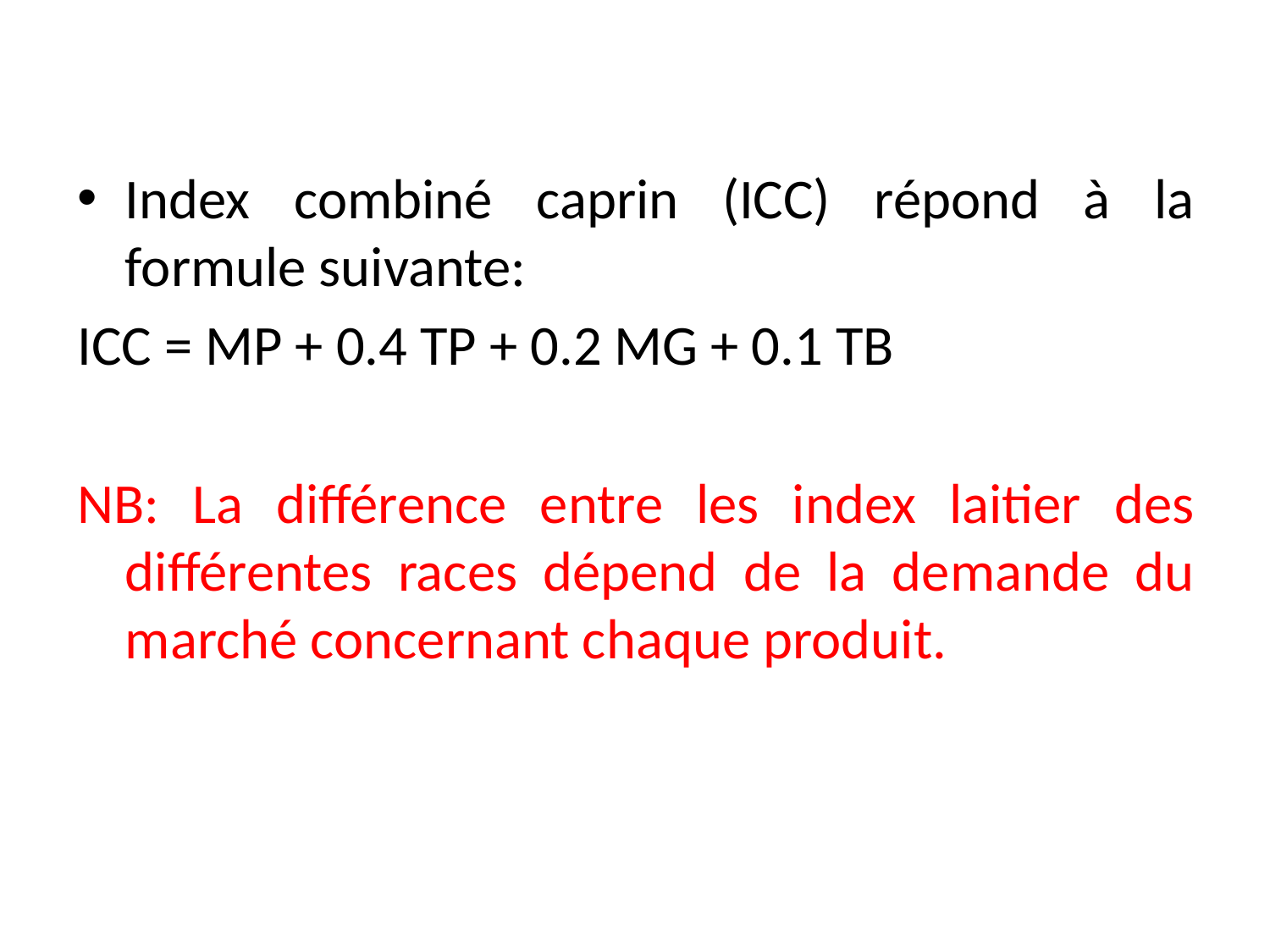

Index combiné caprin (ICC) répond à la formule suivante:
ICC = MP + 0.4 TP + 0.2 MG + 0.1 TB

NB: La différence entre les index laitier des différentes races dépend de la demande du marché concernant chaque produit.